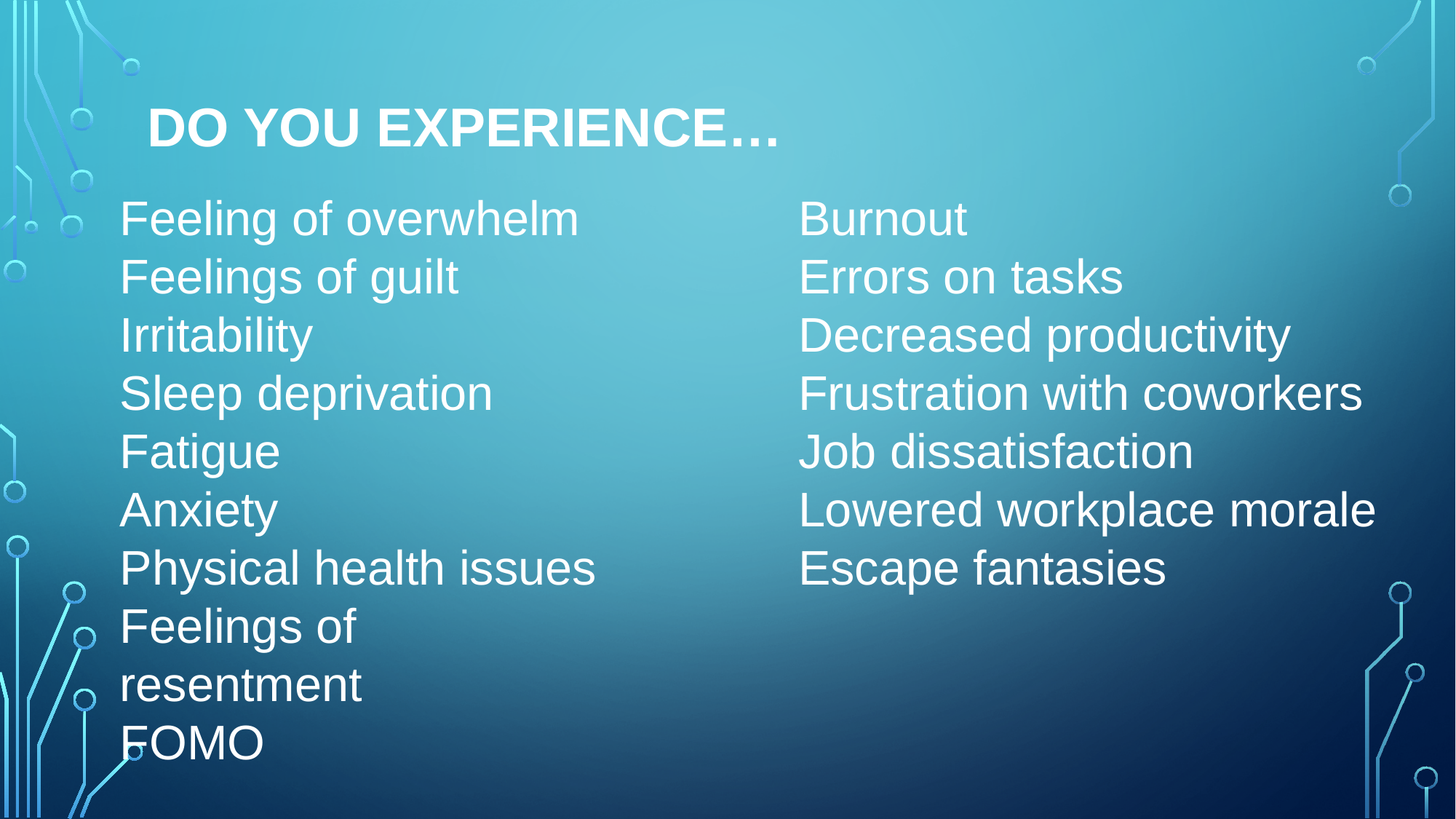

# Do you Experience…
Feeling of overwhelm
Feelings of guilt
Irritability
Sleep deprivation
Fatigue
Anxiety
Physical health issues
Feelings of resentment
FOMO

Burnout
Errors on tasks
Decreased productivity
Frustration with coworkers
Job dissatisfaction
Lowered workplace morale
Escape fantasies